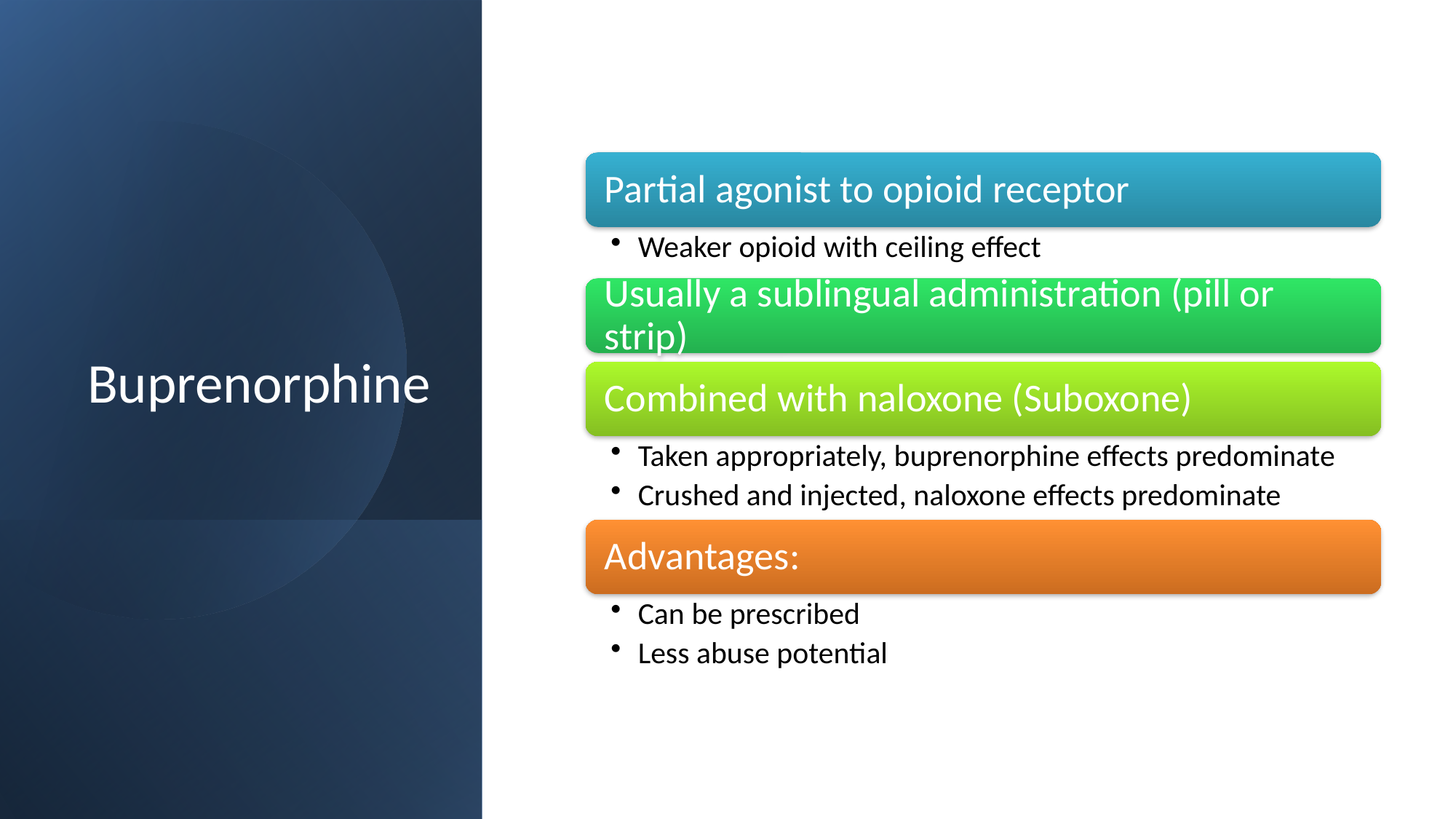

Partial agonist to opioid receptor
Weaker opioid with ceiling effect
Usually a sublingual administration (pill or strip)
Combined with naloxone (Suboxone)
Taken appropriately, buprenorphine effects predominate
Crushed and injected, naloxone effects predominate
Advantages:
Can be prescribed
Less abuse potential

# Buprenorphine